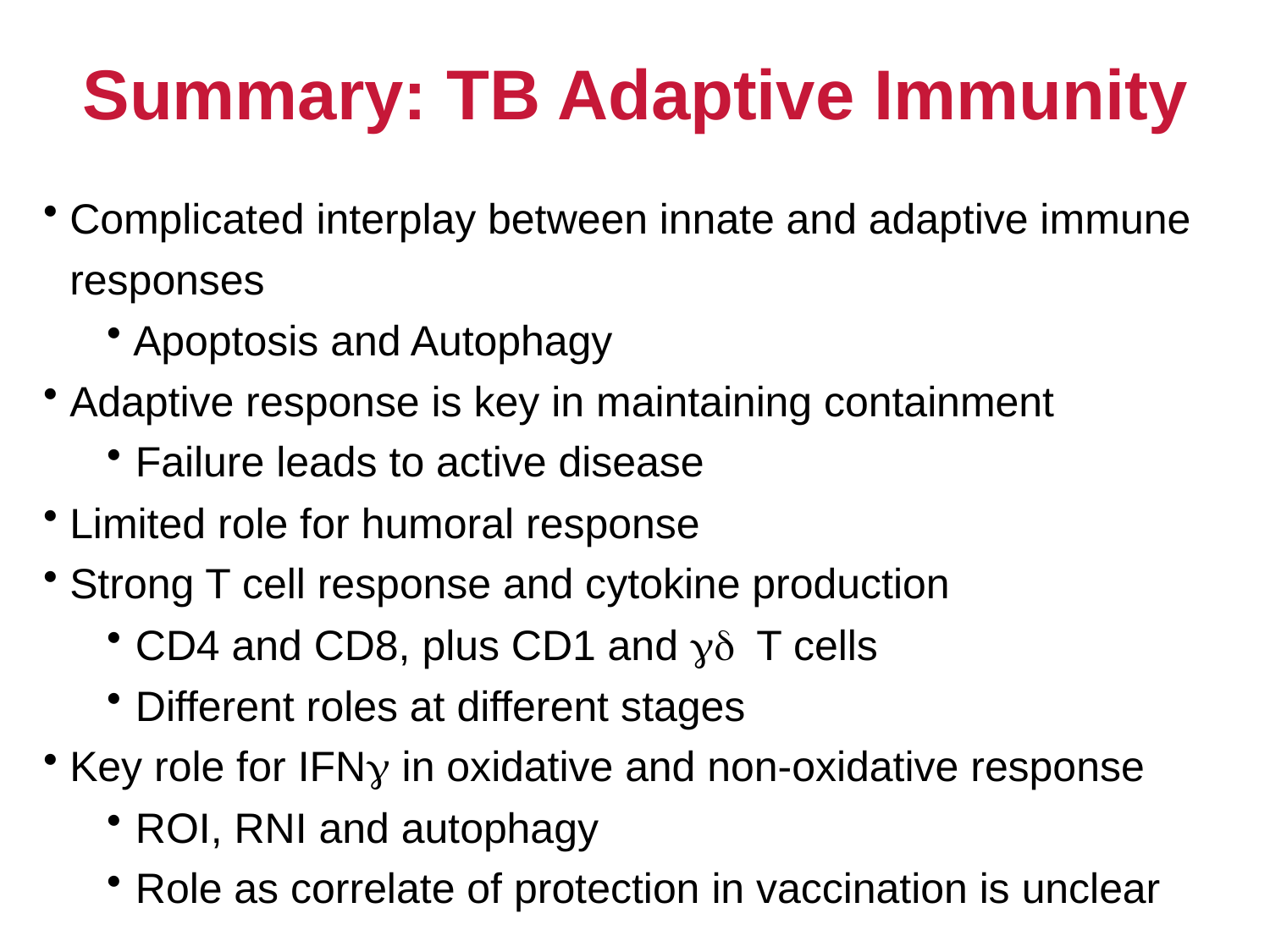

Summary: TB Adaptive Immunity
Complicated interplay between innate and adaptive immune responses
Apoptosis and Autophagy
Adaptive response is key in maintaining containment
Failure leads to active disease
Limited role for humoral response
Strong T cell response and cytokine production
CD4 and CD8, plus CD1 and γδ T cells
Different roles at different stages
Key role for IFNγ in oxidative and non-oxidative response
ROI, RNI and autophagy
Role as correlate of protection in vaccination is unclear